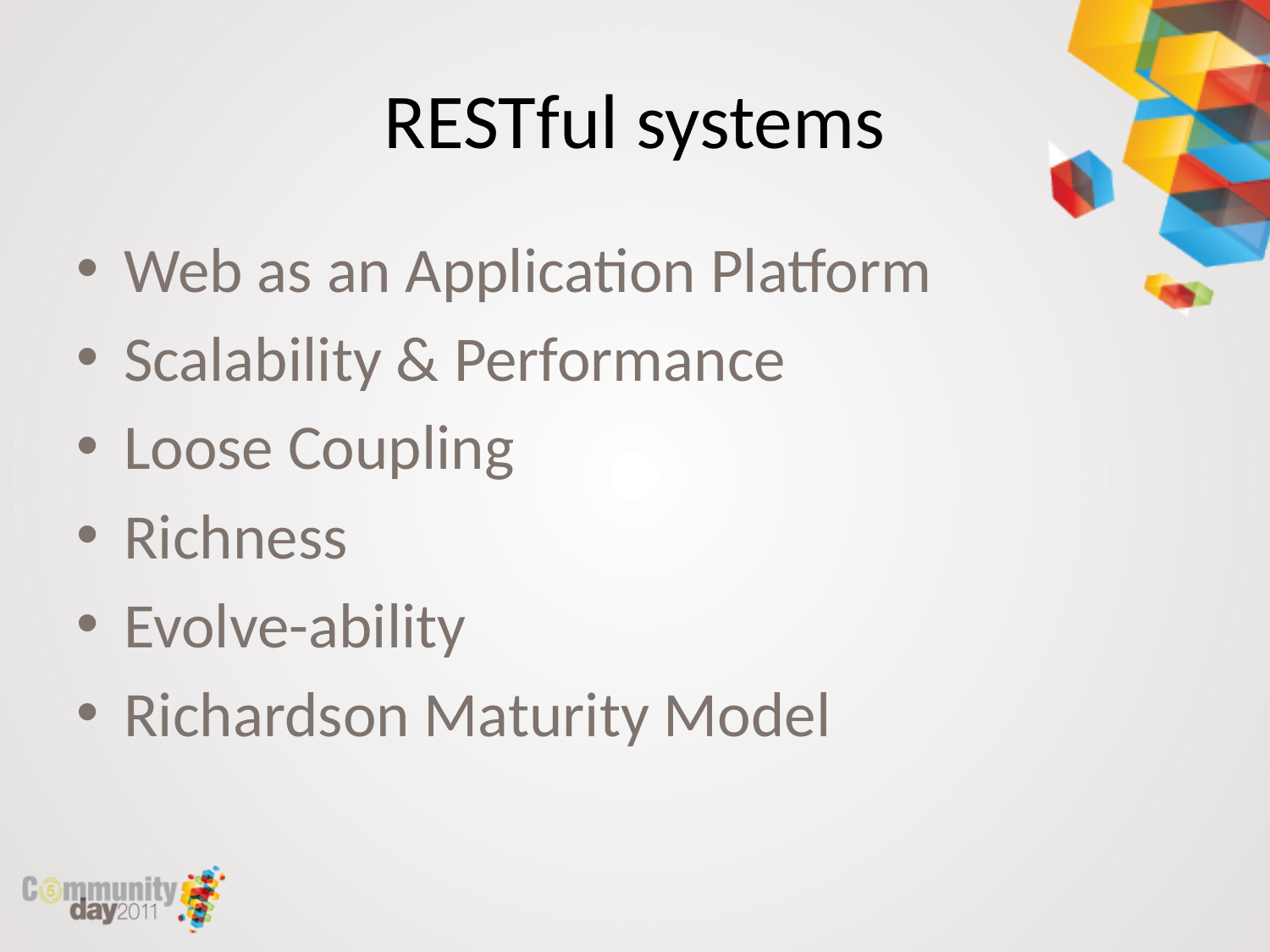

# RESTful systems
Web as an Application Platform
Scalability & Performance
Loose Coupling
Richness
Evolve-ability
Richardson Maturity Model